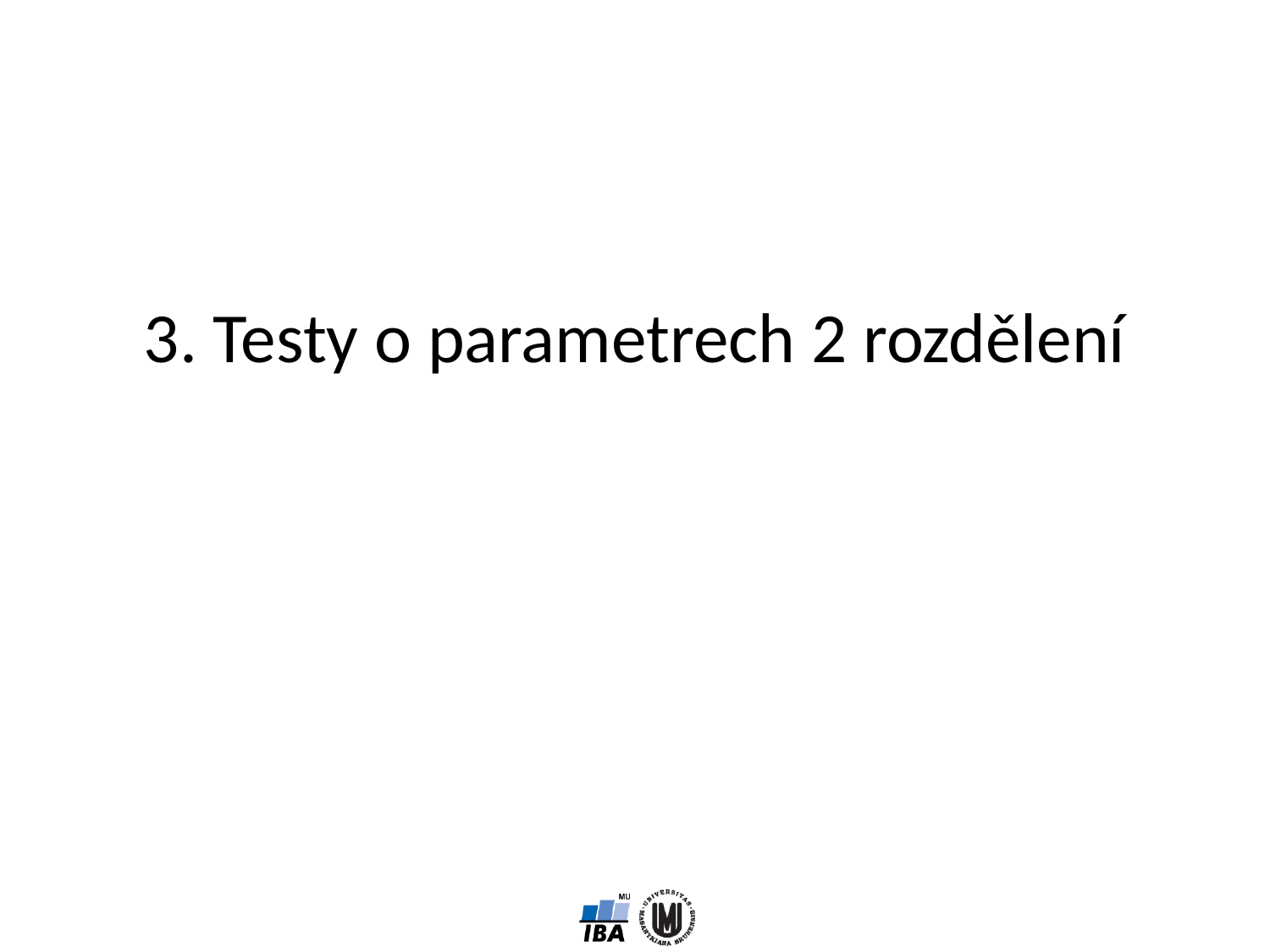

# 3. Testy o parametrech 2 rozdělení